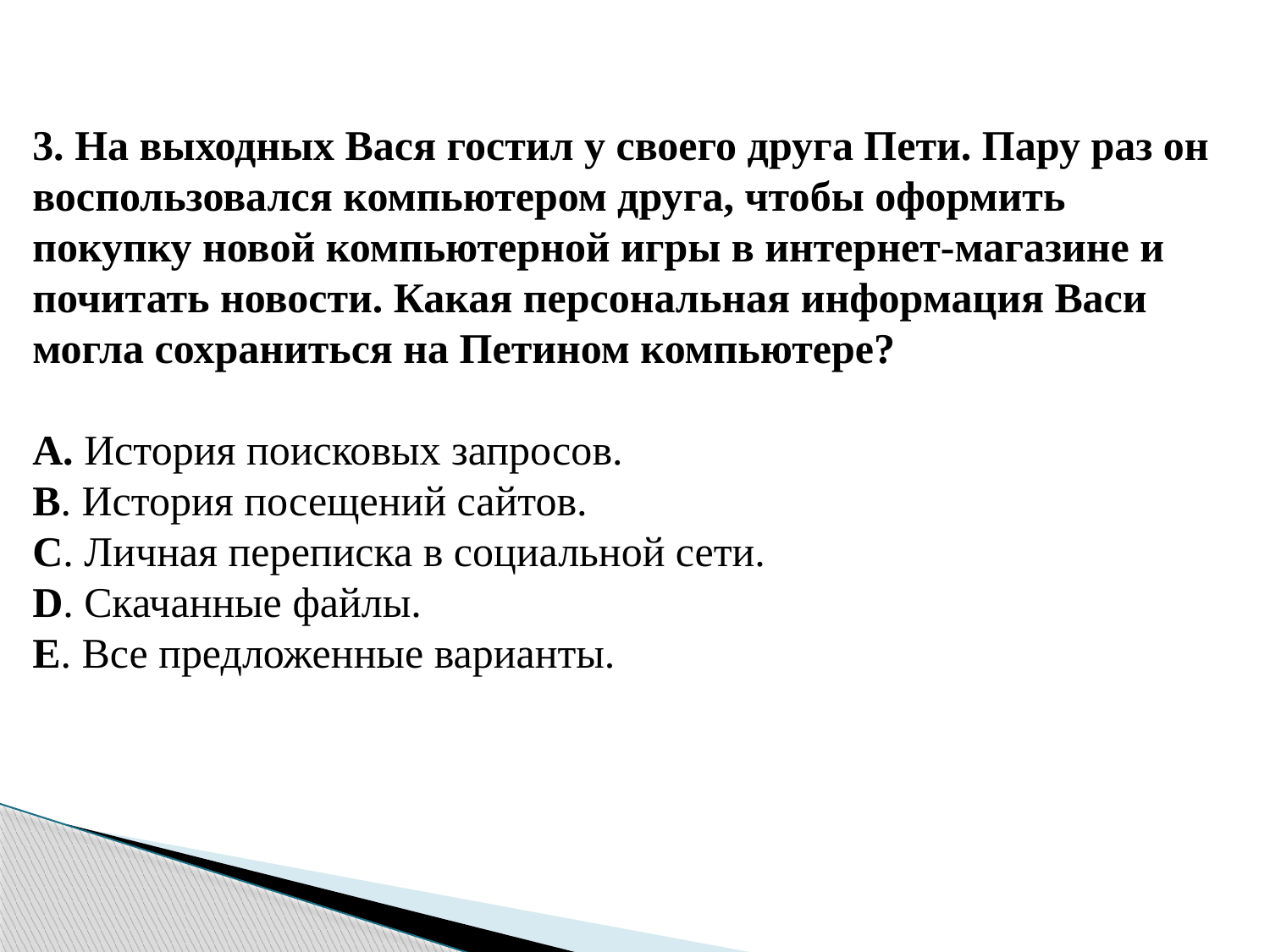

3. На выходных Вася гостил у своего друга Пети. Пару раз он воспользовался компьютером друга, чтобы оформить покупку новой компьютерной игры в интернет-магазине и почитать новости. Какая персональная информация Васи могла сохраниться на Петином компьютере?

A. История поисковых запросов.
B. История посещений сайтов.
C. Личная переписка в социальной сети.
D. Скачанные файлы.
E. Все предложенные варианты.